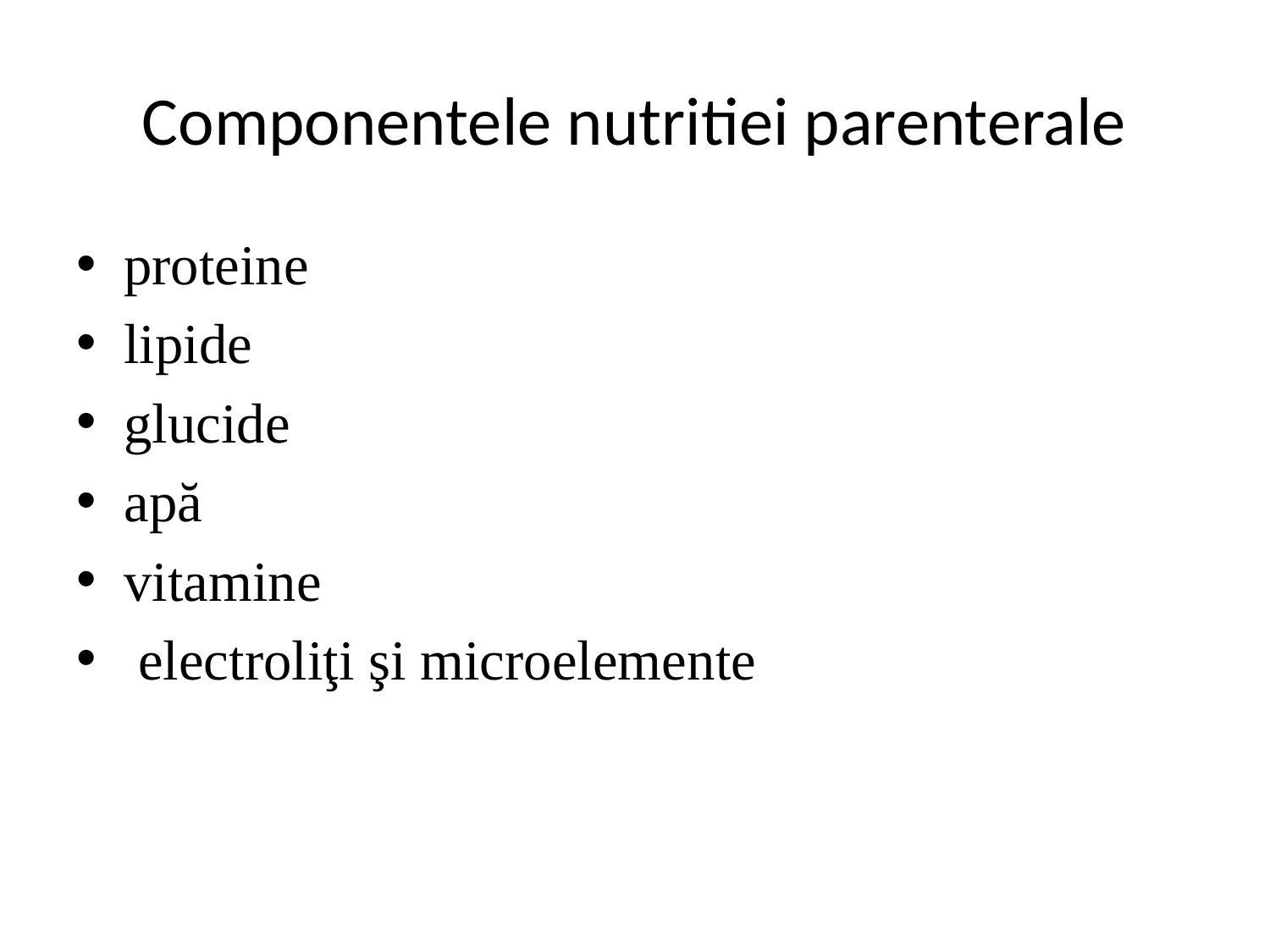

# Componentele nutritiei parenterale
proteine
lipide
glucide
apă
vitamine
 electroliţi şi microelemente